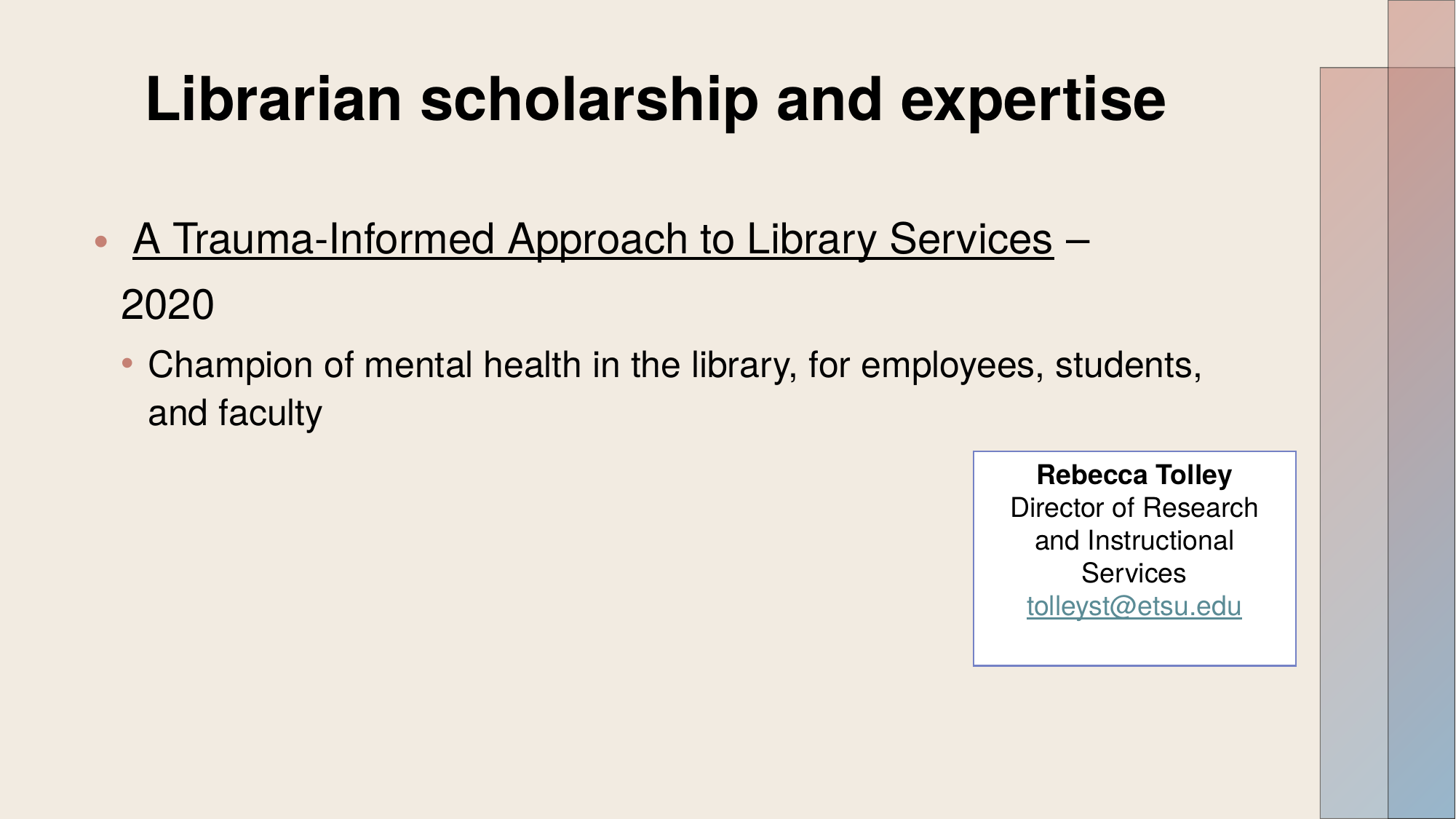

# Librarian scholarship and expertise

 A Trauma-Informed Approach to Library Services –  2020
Champion of mental health in the library, for employees, students, and faculty

Rebecca Tolley
Director of Research and Instructional Services
tolleyst@etsu.edu